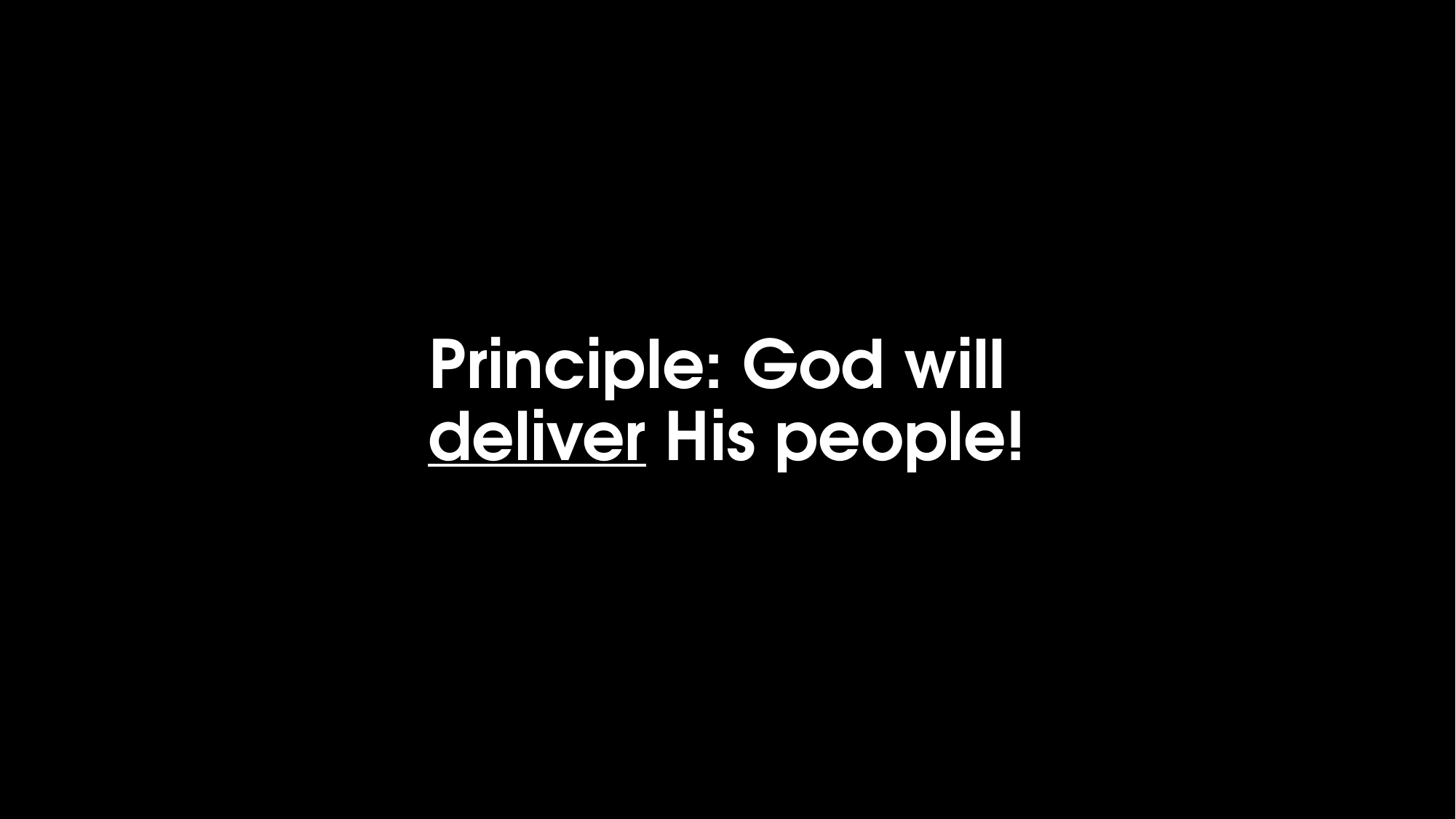

# Principle: God will deliver His people!